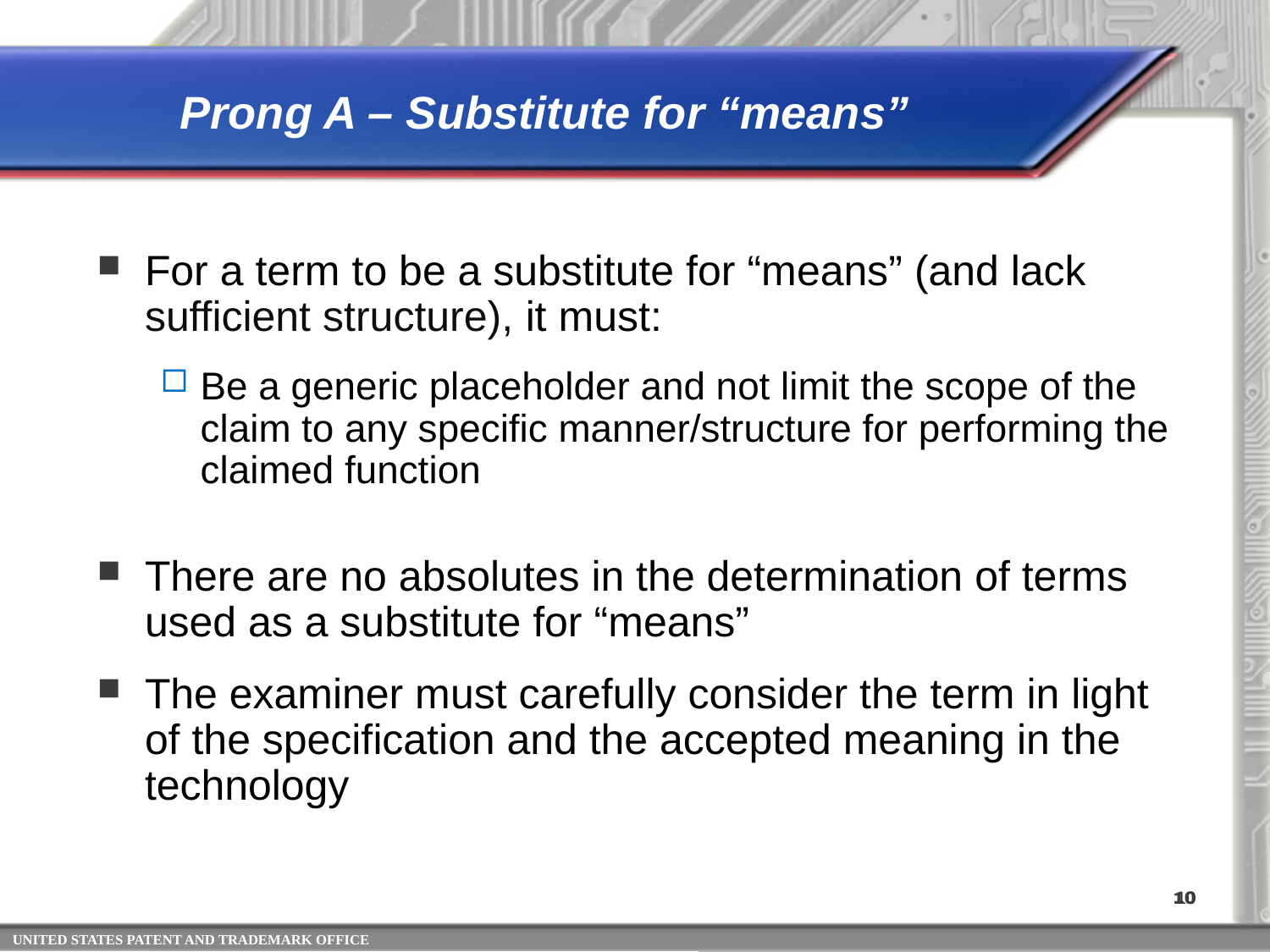

# Prong A – Substitute for “means”
For a term to be a substitute for “means” (and lack sufficient structure), it must:

Be a generic placeholder and not limit the scope of the claim to any specific manner/structure for performing the claimed function

There are no absolutes in the determination of terms used as a substitute for “means”

The examiner must carefully consider the term in light of the specification and the accepted meaning in the technology

10
10